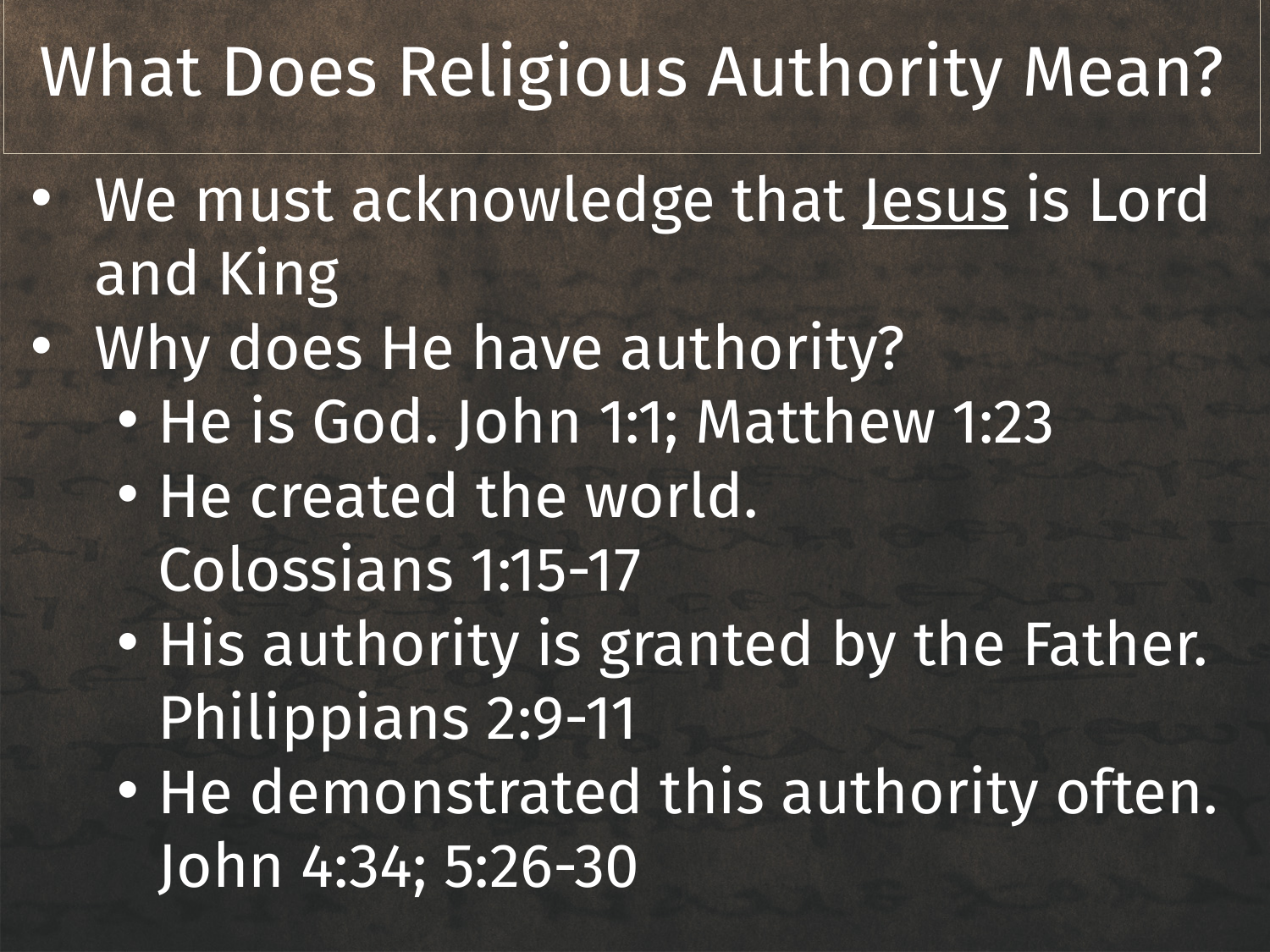

# What Does Religious Authority Mean?
We must acknowledge that Jesus is Lord and King
Why does He have authority?
He is God. John 1:1; Matthew 1:23
He created the world.
Colossians 1:15-17
His authority is granted by the Father.
Philippians 2:9-11
He demonstrated this authority often.
John 4:34; 5:26-30